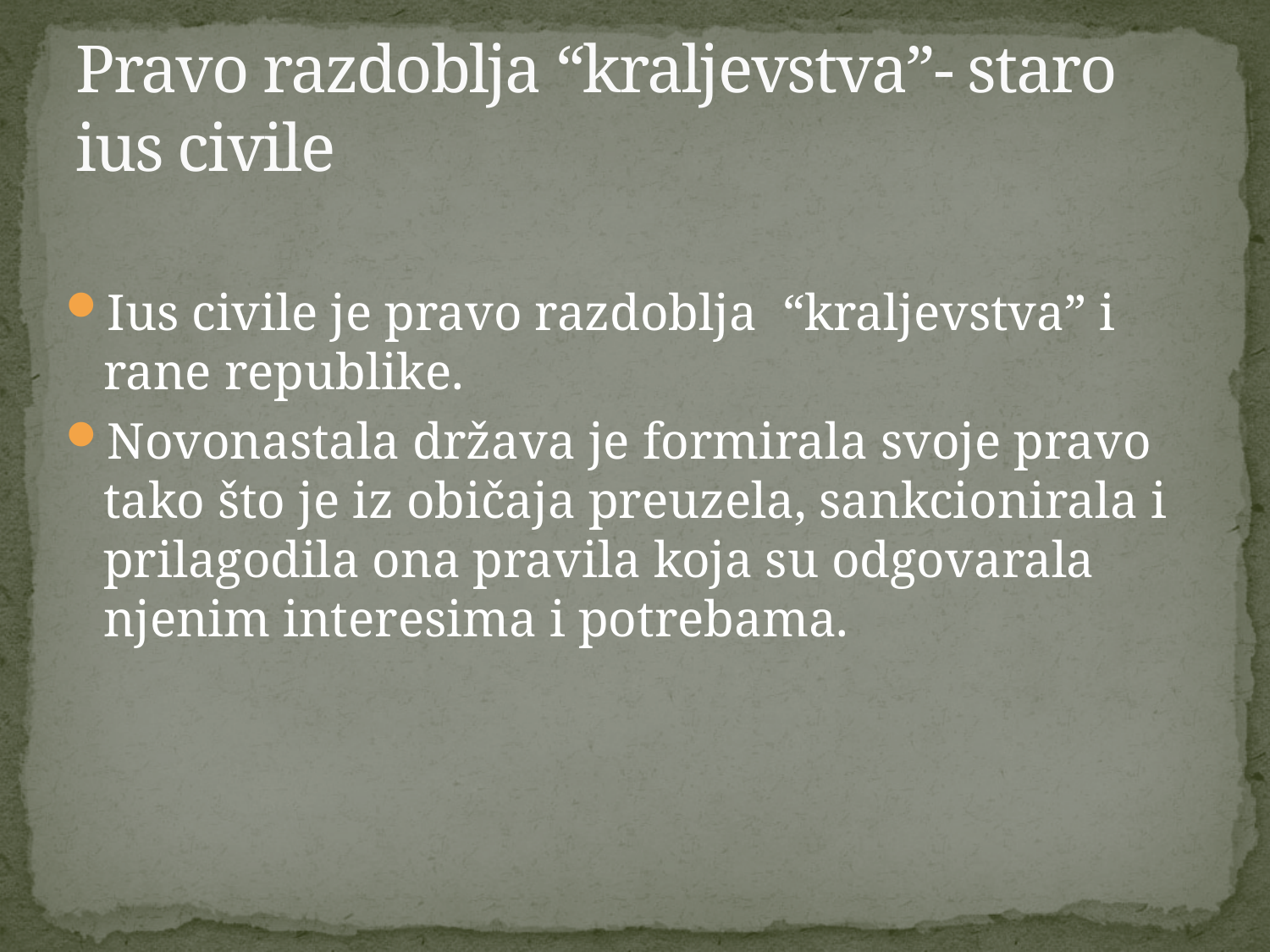

# Pravo razdoblja “kraljevstva”- staro ius civile
Ius civile je pravo razdoblja  “kraljevstva” i rane republike.
Novonastala država je formirala svoje pravo tako što je iz običaja preuzela, sankcionirala i prilagodila ona pravila koja su odgovarala njenim interesima i potrebama.